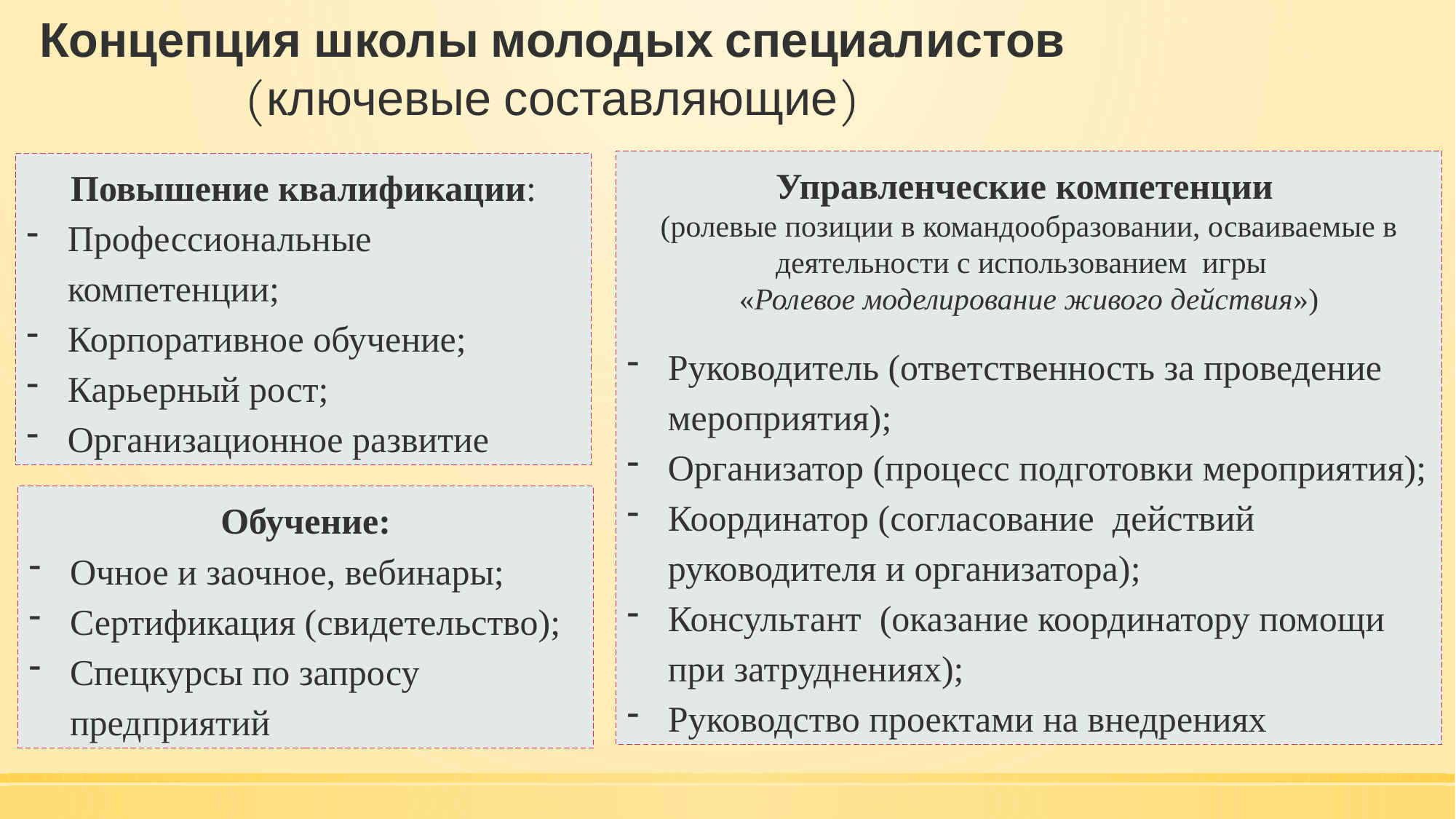

Концепция школы молодых специалистов (ключевые составляющие)
Управленческие компетенции
(ролевые позиции в командообразовании, осваиваемые в деятельности с использованием  игры
«Ролевое моделирование живого действия»)

Руководитель (ответственность за проведение мероприятия);
Организатор (процесс подготовки мероприятия);
Координатор (согласование  действий руководителя и организатора);
Консультант  (оказание координатору помощи при затруднениях);
Руководство проектами на внедрениях
Повышение квалификации:
Профессиональные компетенции;
Корпоративное обучение;
Карьерный рост;
Организационное развитие
Обучение:
Очное и заочное, вебинары;
Сертификация (свидетельство);
Спецкурсы по запросу предприятий